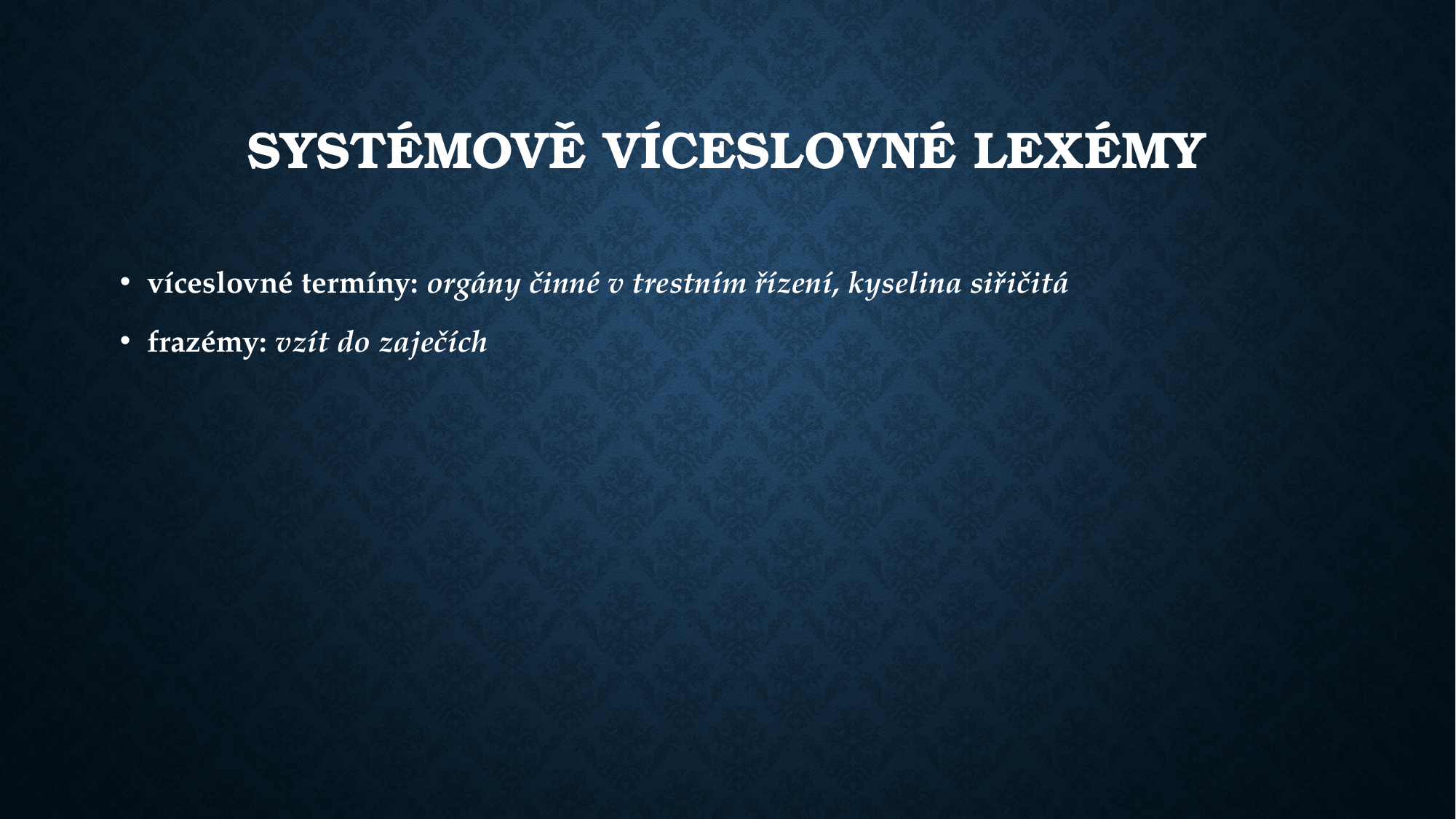

# systémově víceslovné lexémy
víceslovné termíny: orgány činné v trestním řízení, kyselina siřičitá
frazémy: vzít do zaječích